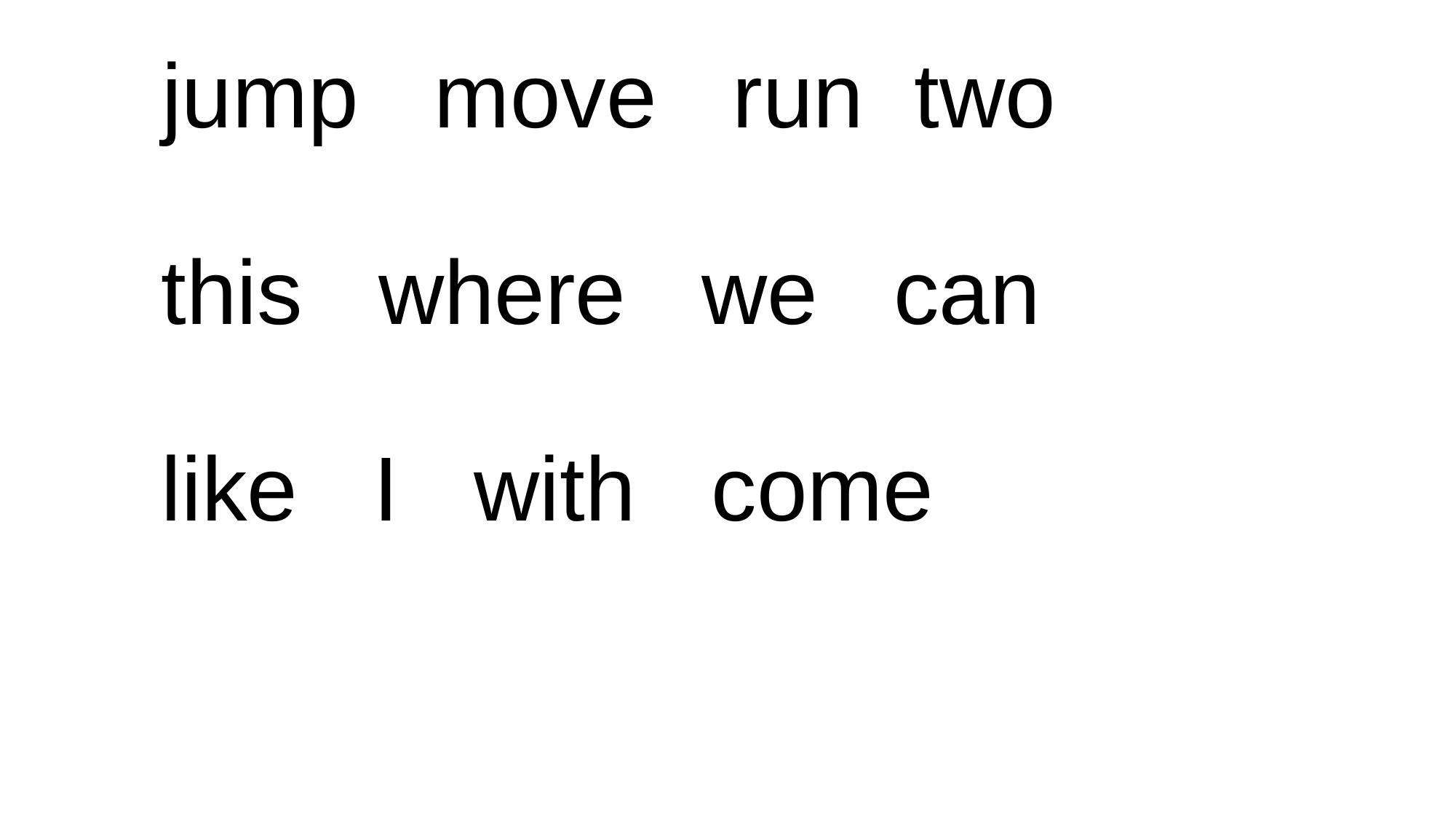

# jump   move   run  two this   where   we   can like   I   with   come